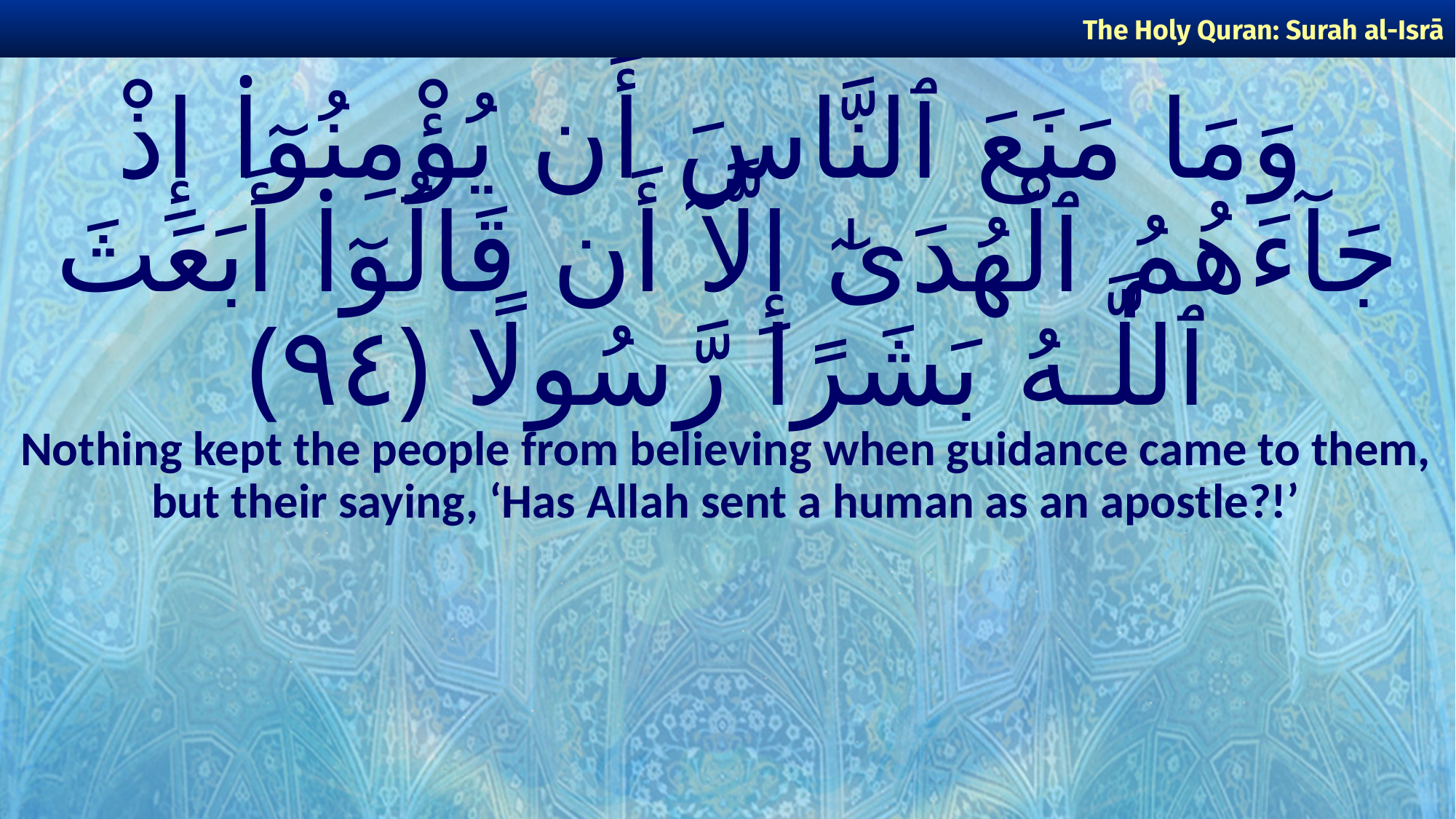

The Holy Quran: Surah al-Isrā
# وَمَا مَنَعَ ٱلنَّاسَ أَن يُؤْمِنُوٓا۟ إِذْ جَآءَهُمُ ٱلْهُدَىٰٓ إِلَّآ أَن قَالُوٓا۟ أَبَعَثَ ٱللَّـهُ بَشَرًا رَّسُولًا ﴿٩٤﴾
Nothing kept the people from believing when guidance came to them, but their saying, ‘Has Allah sent a human as an apostle?!’